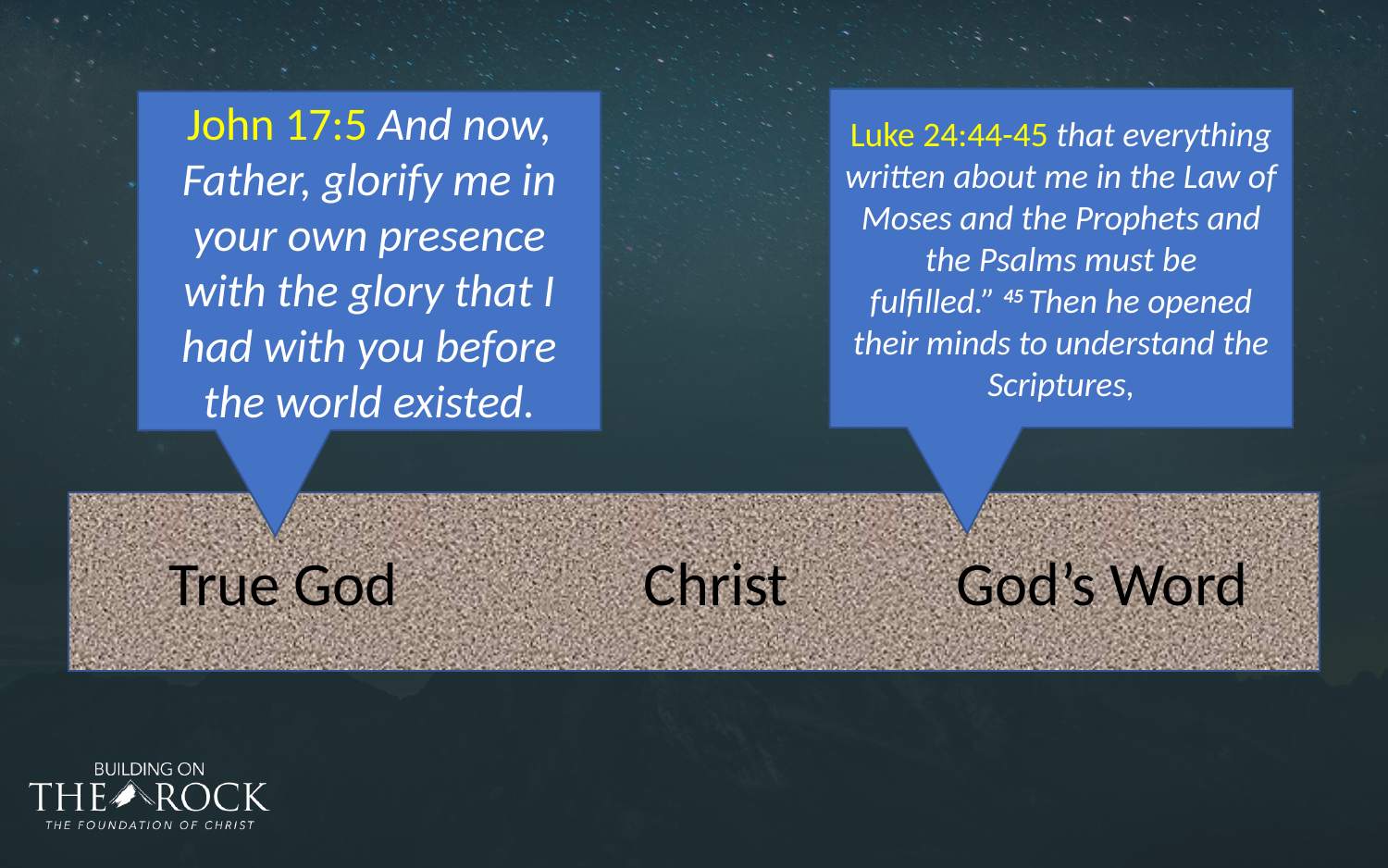

#
Luke 24:44-45 that everything written about me in the Law of Moses and the Prophets and the Psalms must be fulfilled.” 45 Then he opened their minds to understand the Scriptures,
John 17:5 And now, Father, glorify me in your own presence with the glory that I had with you before the world existed.

True God
Christ
God’s Word